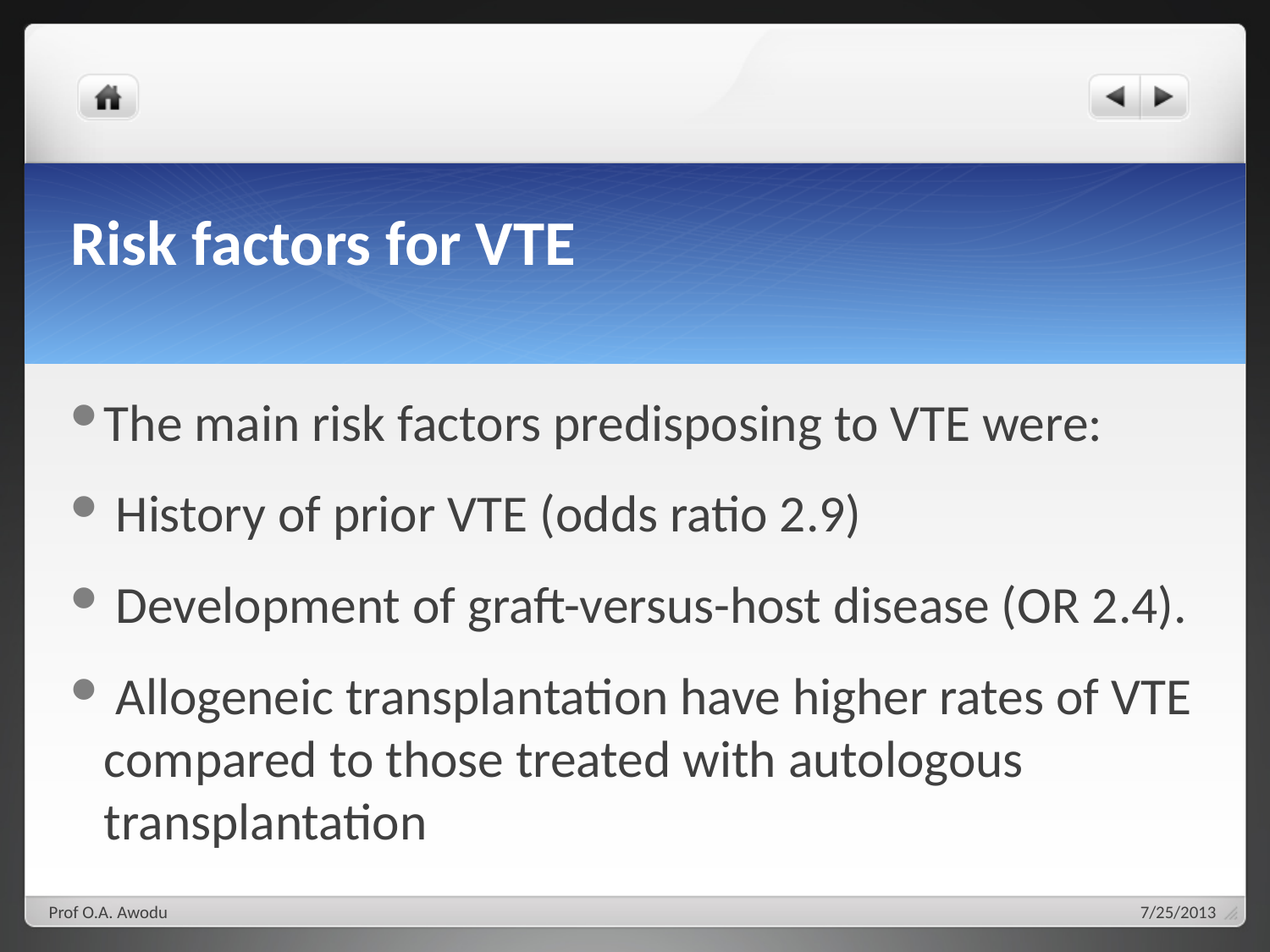

# Risk factors for VTE
The main risk factors predisposing to VTE were:
 History of prior VTE (odds ratio 2.9)
 Development of graft-versus-host disease (OR 2.4).
 Allogeneic transplantation have higher rates of VTE compared to those treated with autologous transplantation
Prof O.A. Awodu
7/25/2013